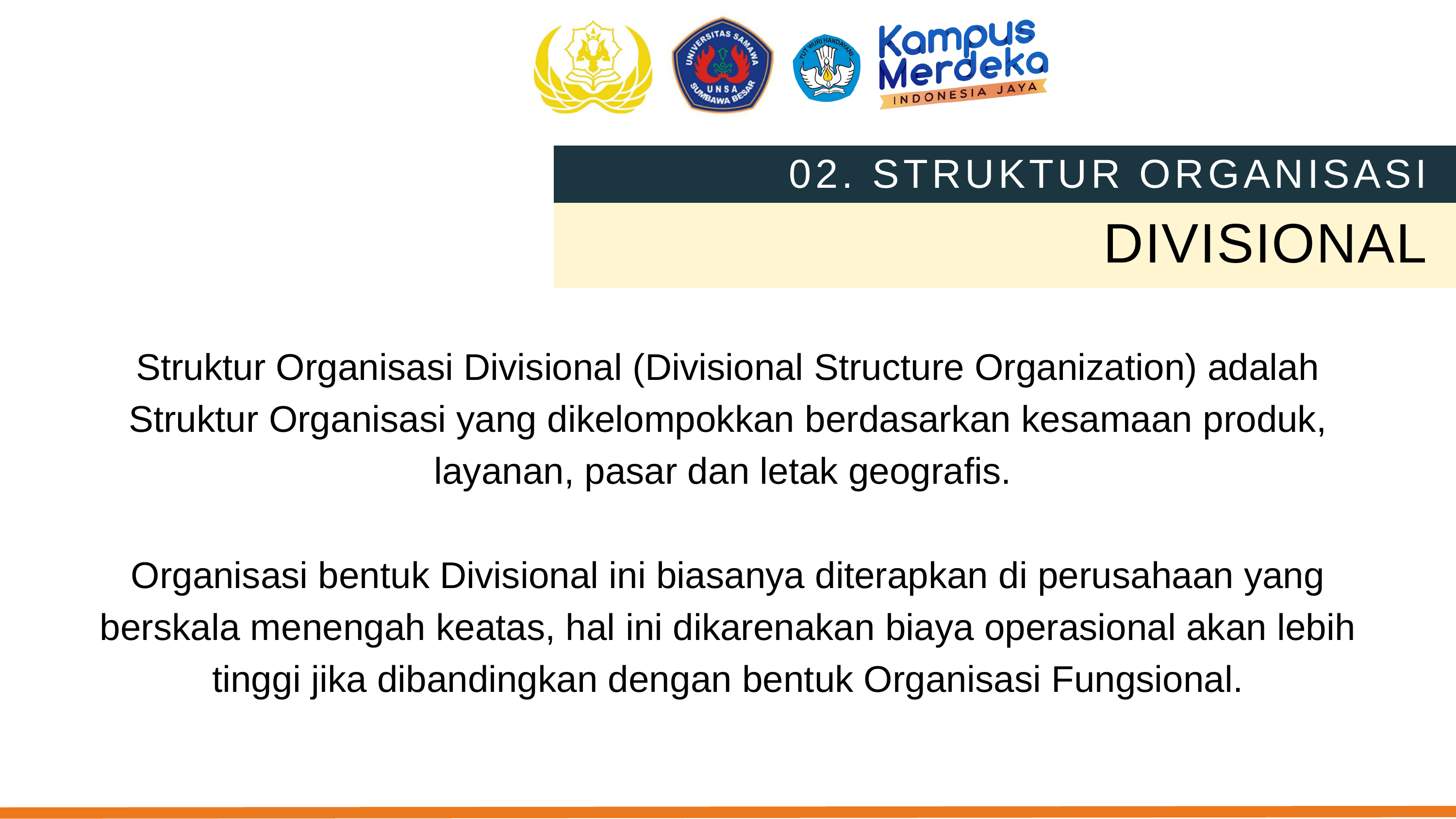

02. STRUKTUR ORGANISASI

DIVISIONAL
Struktur Organisasi Divisional (Divisional Structure Organization) adalah Struktur Organisasi yang dikelompokkan berdasarkan kesamaan produk, layanan, pasar dan letak geografis.

Organisasi bentuk Divisional ini biasanya diterapkan di perusahaan yang berskala menengah keatas, hal ini dikarenakan biaya operasional akan lebih tinggi jika dibandingkan dengan bentuk Organisasi Fungsional.